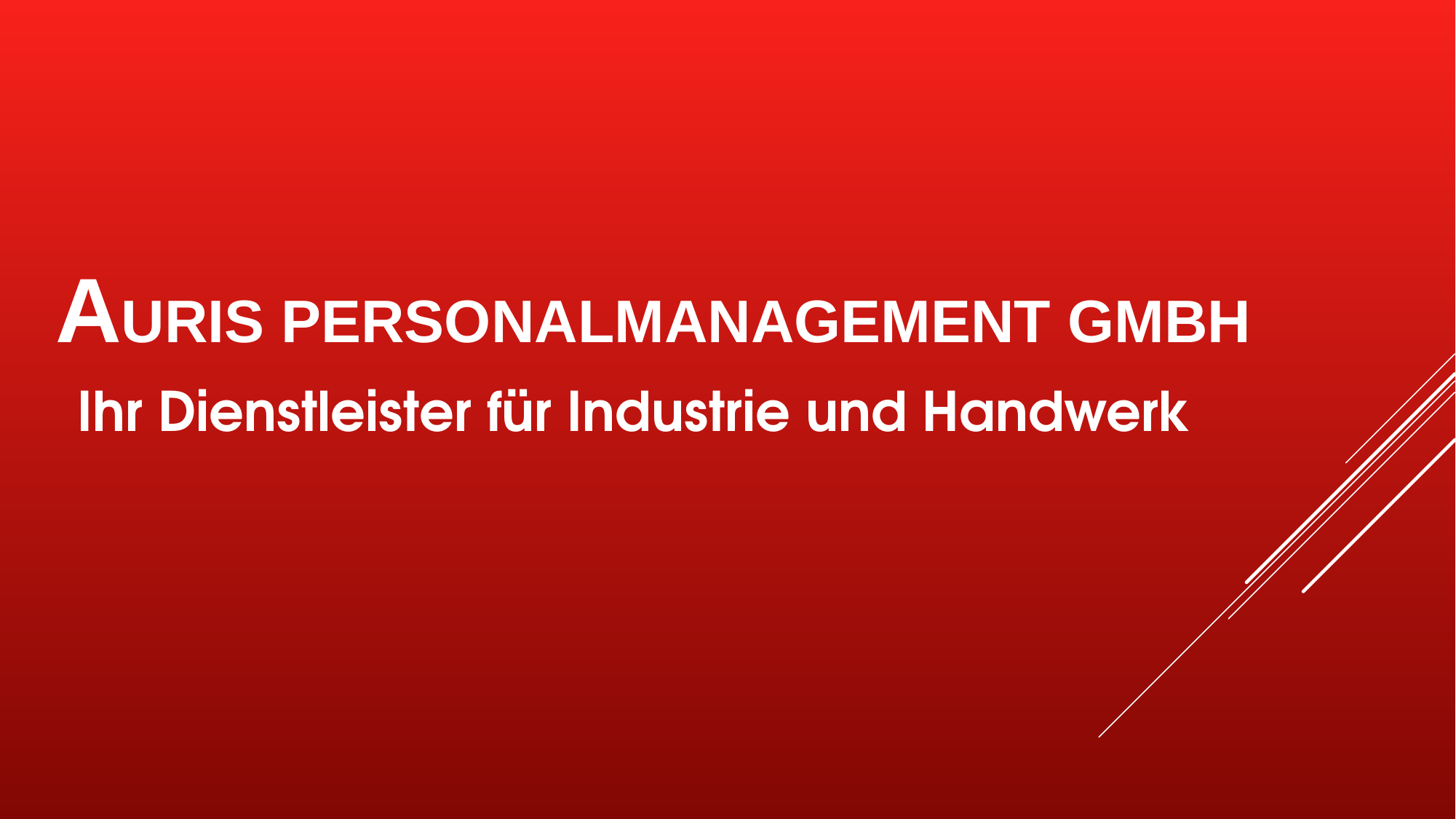

# AUris Personalmanagement GmbH
Ihr Dienstleister für Industrie und Handwerk